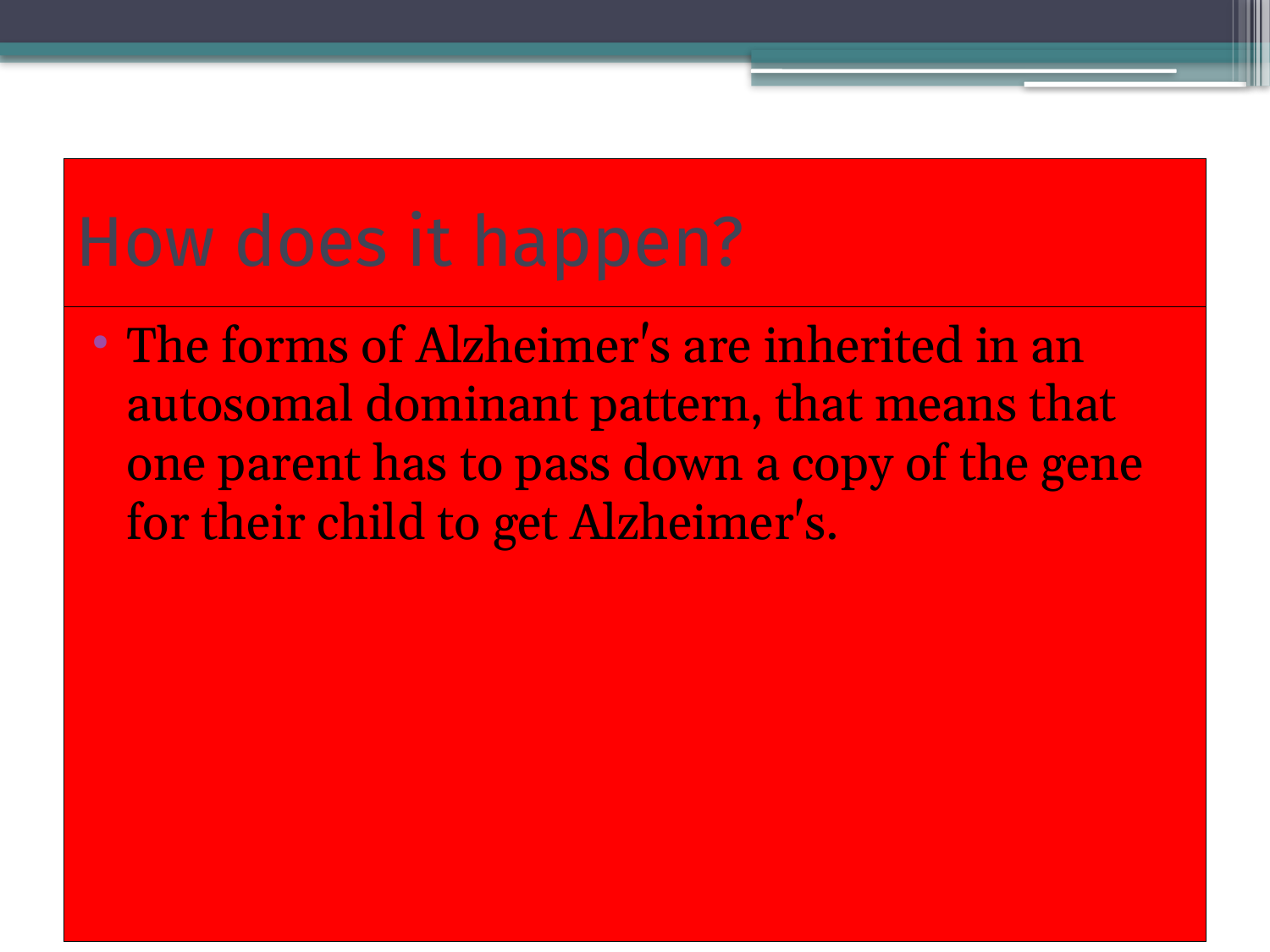

# How does it happen?
The forms of Alzheimer's are inherited in an autosomal dominant pattern, that means that one parent has to pass down a copy of the gene for their child to get Alzheimer's.